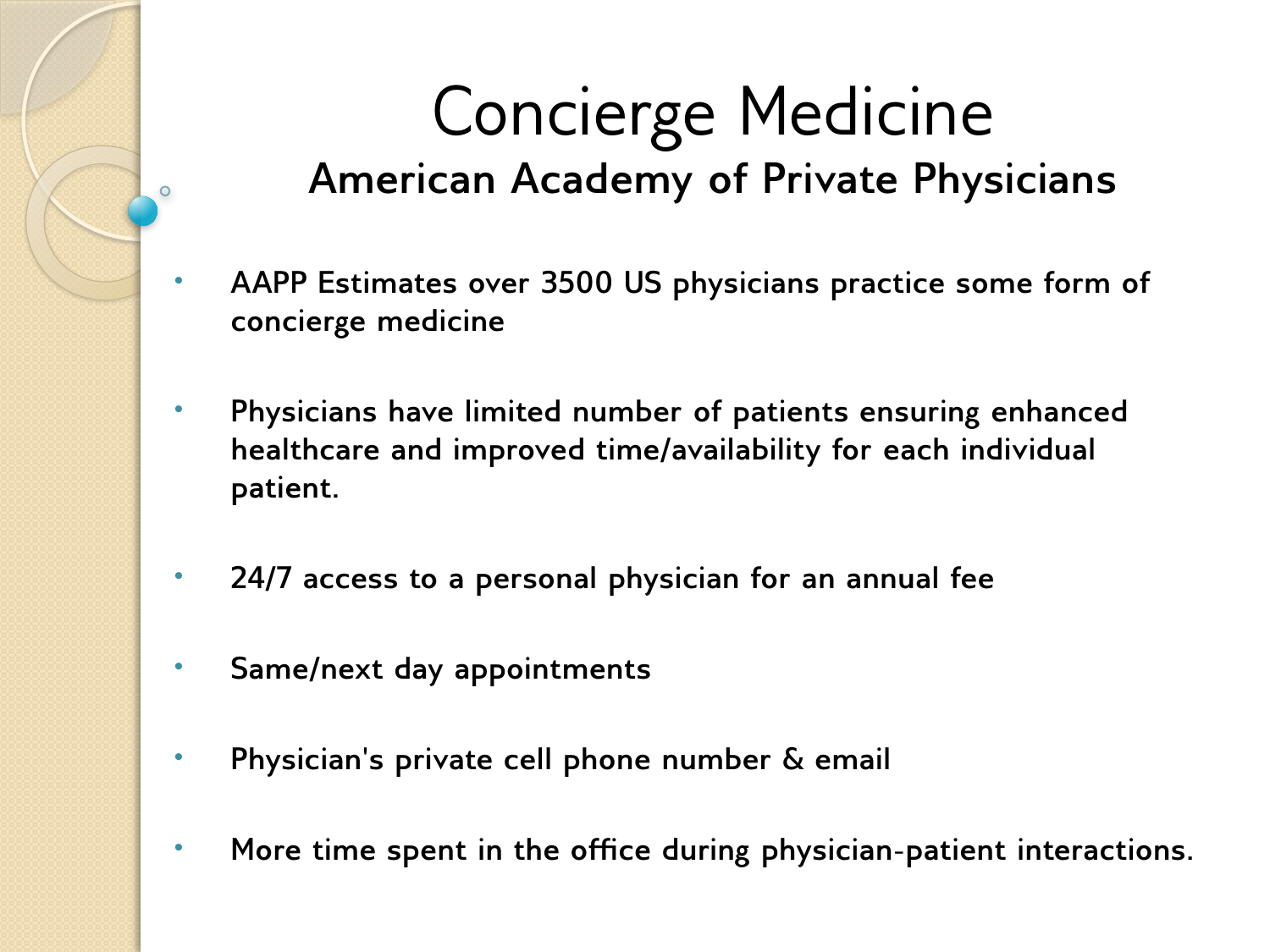

# Concierge Medicine American Academy of Private Physicians
AAPP Estimates over 3500 US physicians practice some form of concierge medicine

Physicians have limited number of patients ensuring enhanced healthcare and improved time/availability for each individual patient.

24/7 access to a personal physician for an annual fee

Same/next day appointments

Physician's private cell phone number & email

More time spent in the office during physician-patient interactions.